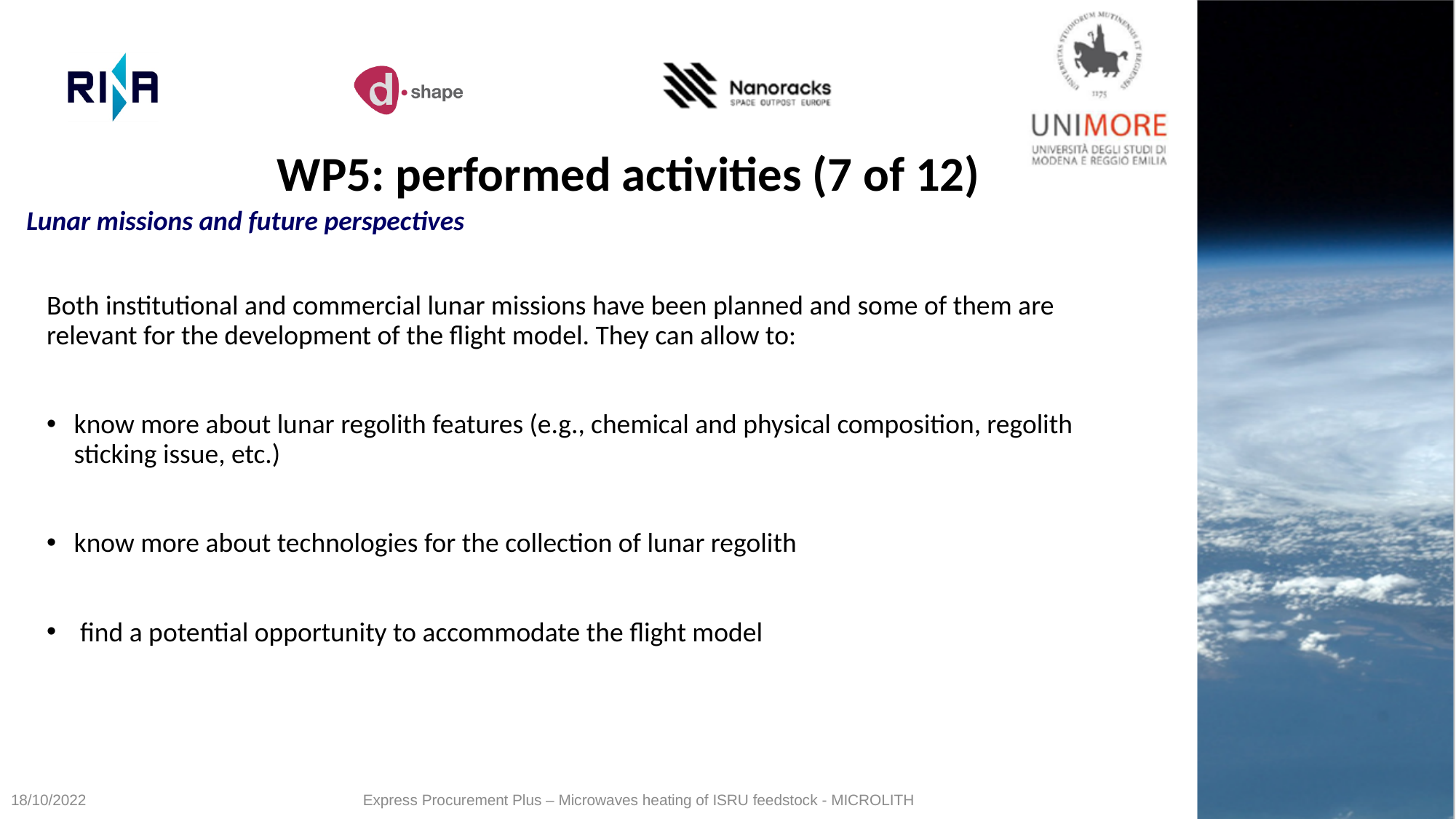

WP5: performed activities (7 of 12)
Lunar missions and future perspectives

Both institutional and commercial lunar missions have been planned and some of them are relevant for the development of the flight model. They can allow to:

know more about lunar regolith features (e.g., chemical and physical composition, regolith sticking issue, etc.)

know more about technologies for the collection of lunar regolith

 find a potential opportunity to accommodate the flight model

18/10/2022
Express Procurement Plus – Microwaves heating of ISRU feedstock - MICROLITH